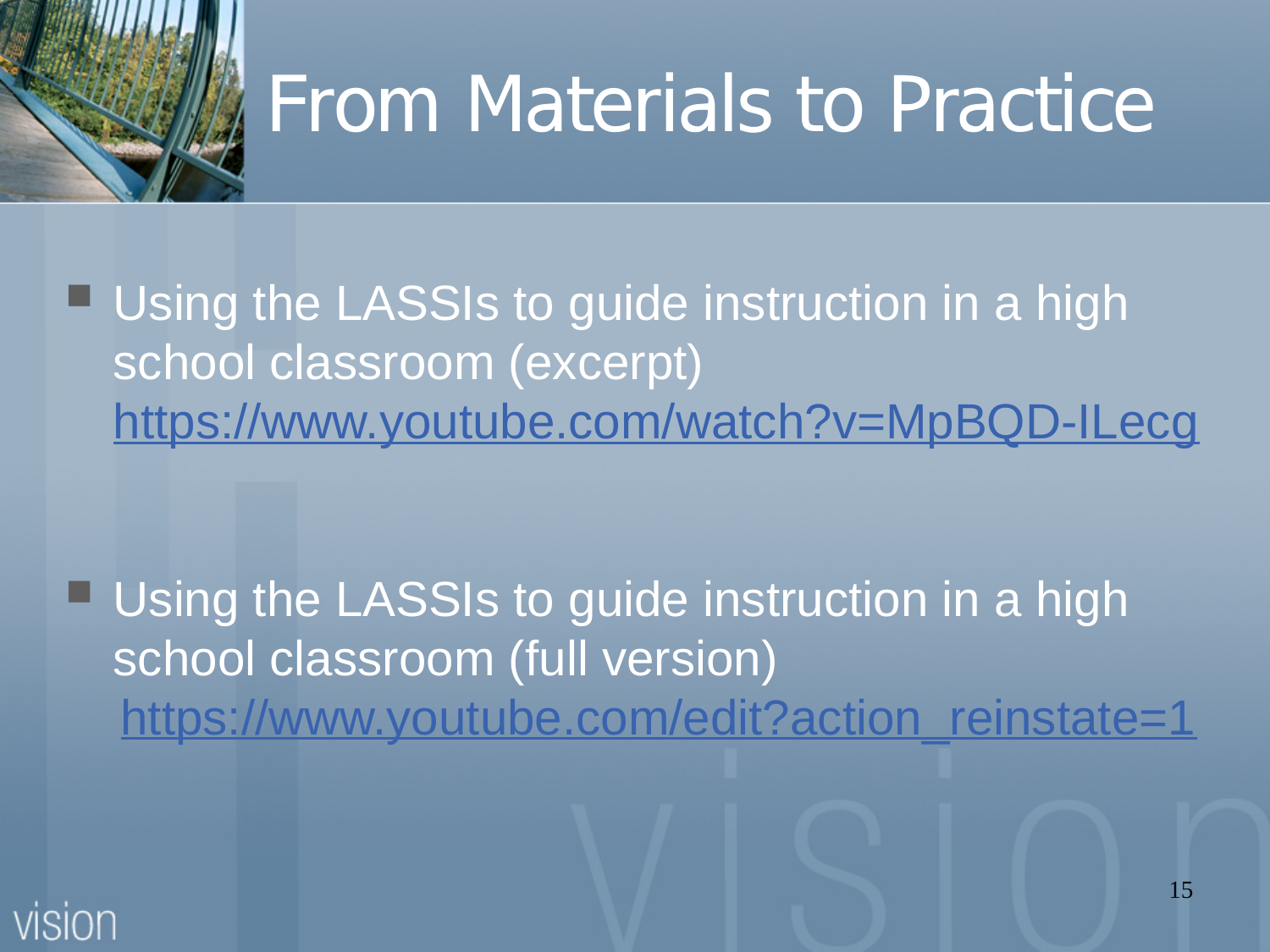

# From Materials to Practice
Using the LASSIs to guide instruction in a high school classroom (excerpt) https://www.youtube.com/watch?v=MpBQD-ILecg

Using the LASSIs to guide instruction in a high school classroom (full version)
    https://www.youtube.com/edit?action_reinstate=1

15